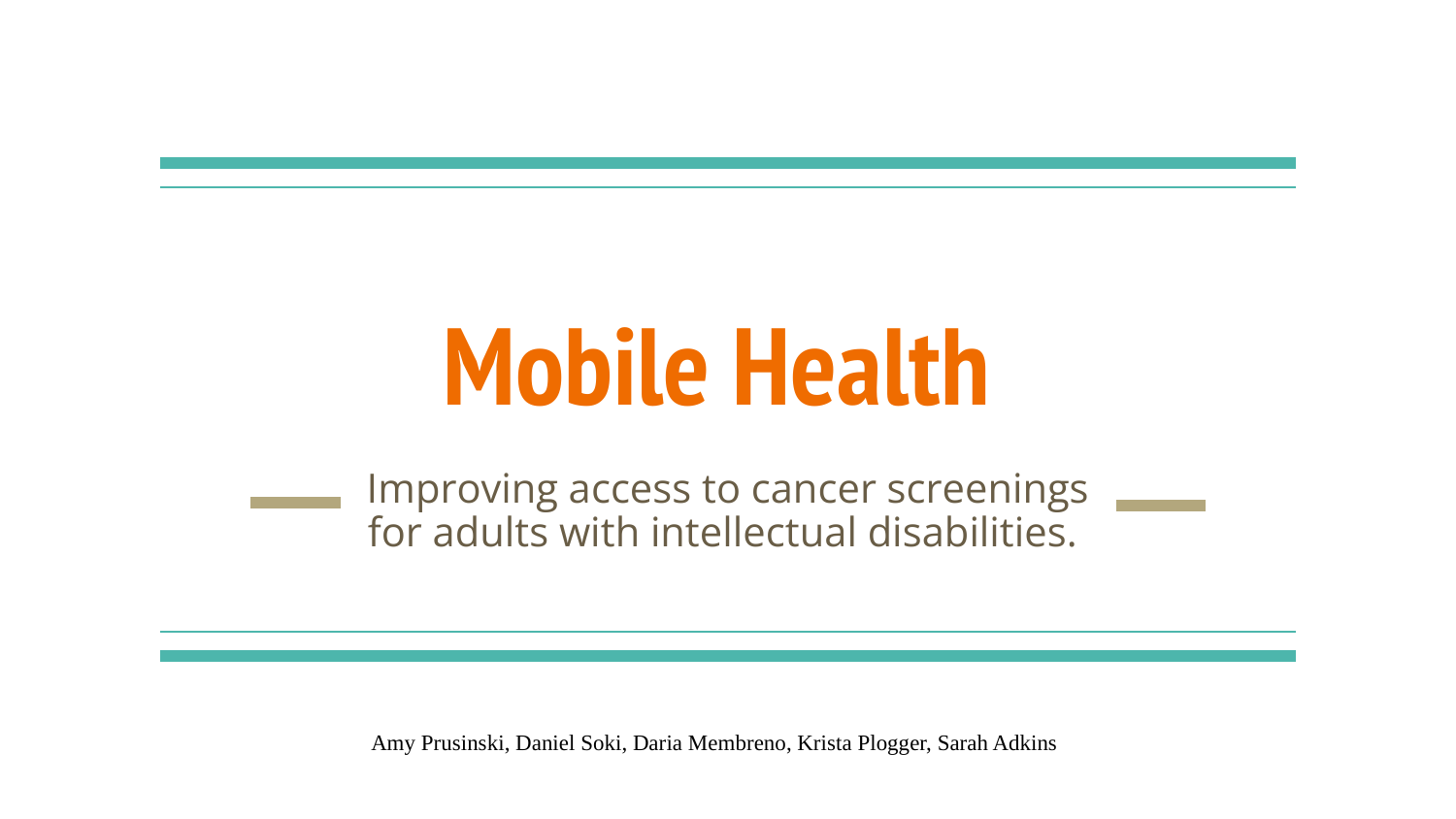

# Mobile Health
Improving access to cancer screenings for adults with intellectual disabilities.
Amy Prusinski, Daniel Soki, Daria Membreno, Krista Plogger, Sarah Adkins